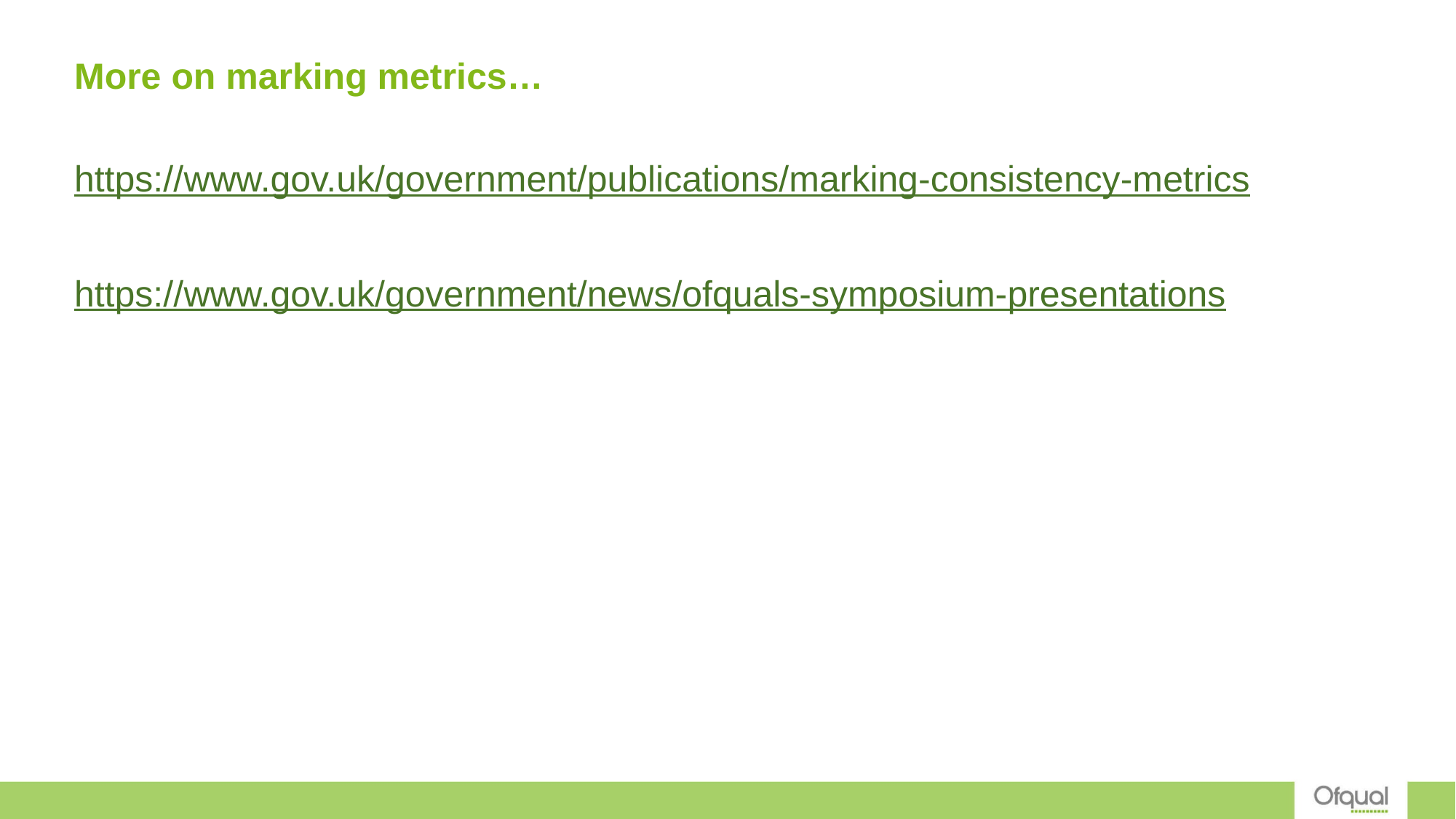

# More on marking metrics…
https://www.gov.uk/government/publications/marking-consistency-metrics

https://www.gov.uk/government/news/ofquals-symposium-presentations